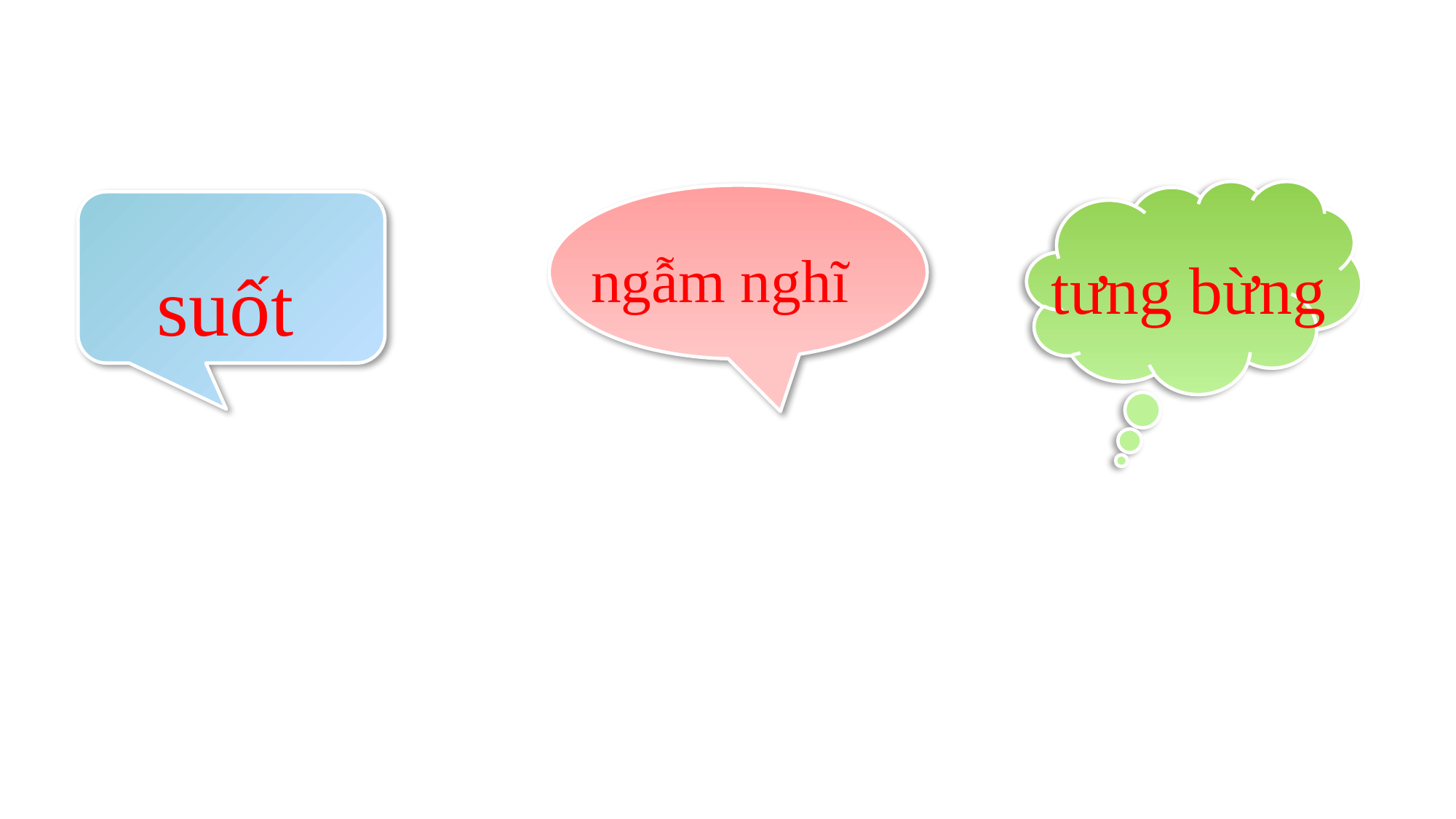

Luyện đọc từ khó

suốt
ngẫm nghĩ
tưng bừng